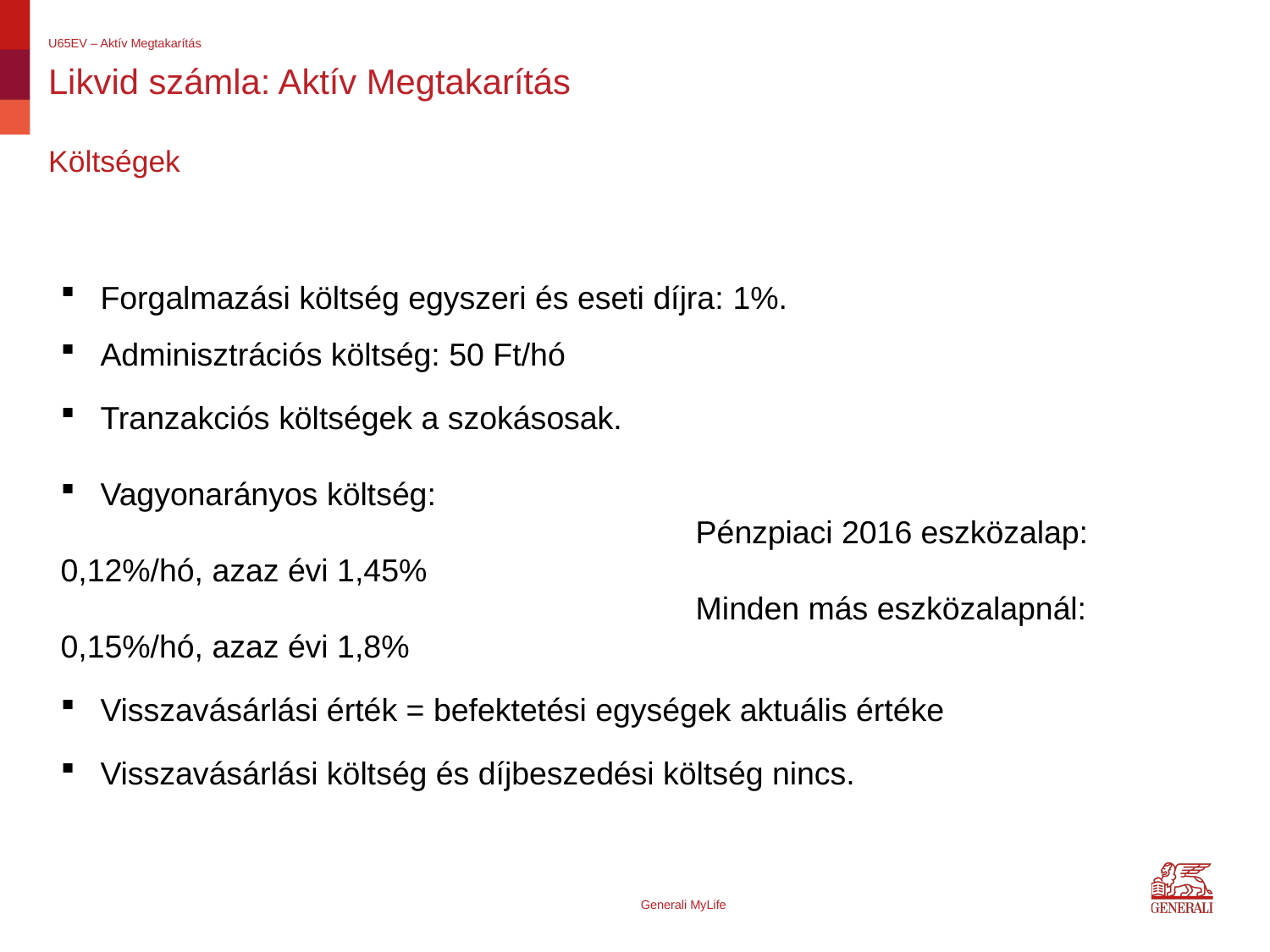

U65EV – Aktív Megtakarítás
# Likvid számla: Aktív Megtakarítás
Költségek
Forgalmazási költség egyszeri és eseti díjra: 1%.
Adminisztrációs költség: 50 Ft/hó
Tranzakciós költségek a szokásosak.

Vagyonarányos költség:
					Pénzpiaci 2016 eszközalap: 0,12%/hó, azaz évi 1,45%
					Minden más eszközalapnál: 0,15%/hó, azaz évi 1,8%
Visszavásárlási érték = befektetési egységek aktuális értéke
Visszavásárlási költség és díjbeszedési költség nincs.

Generali MyLife